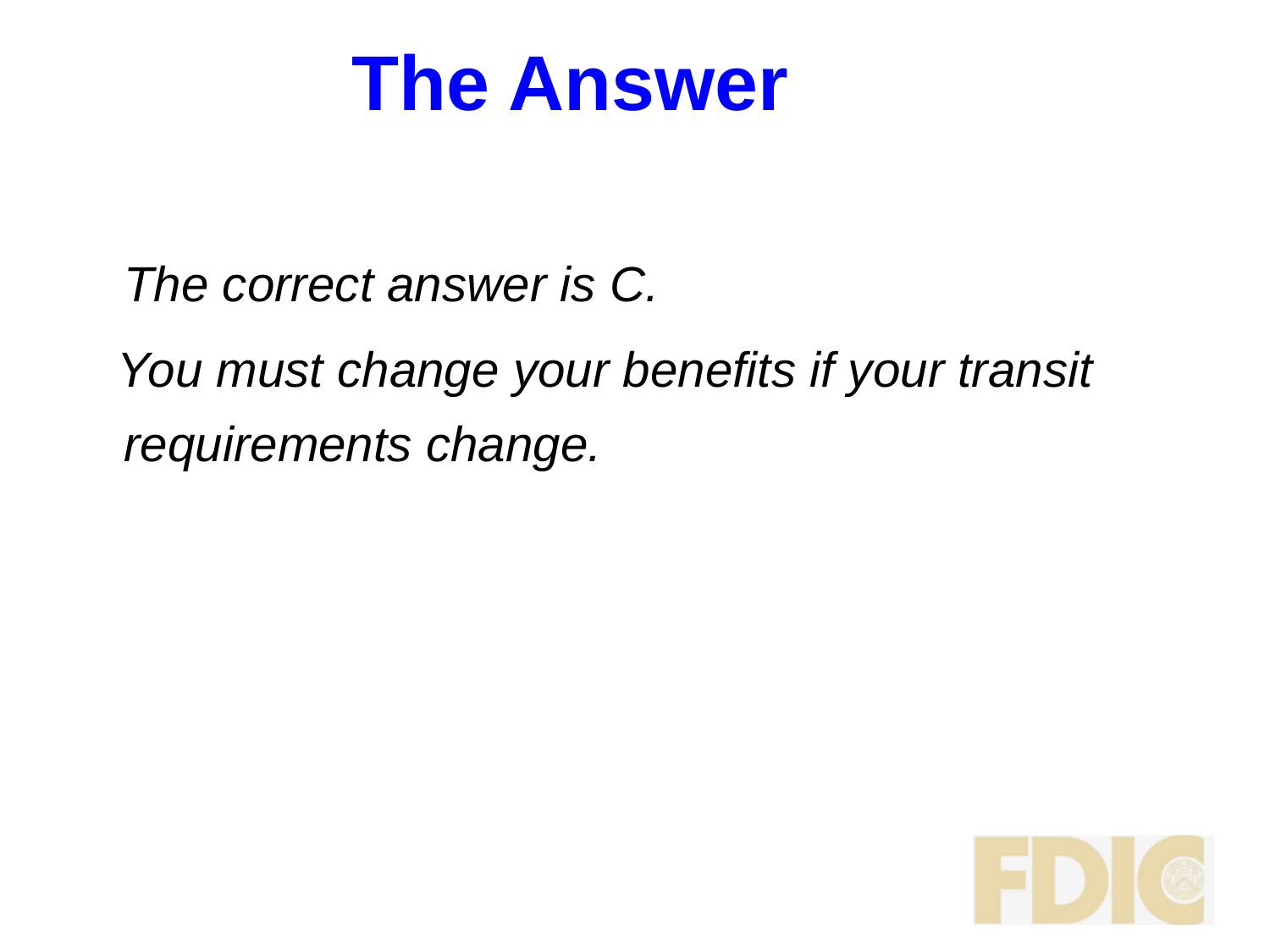

# The Answer
	The correct answer is C.
   You must change your benefits if your transit requirements change.